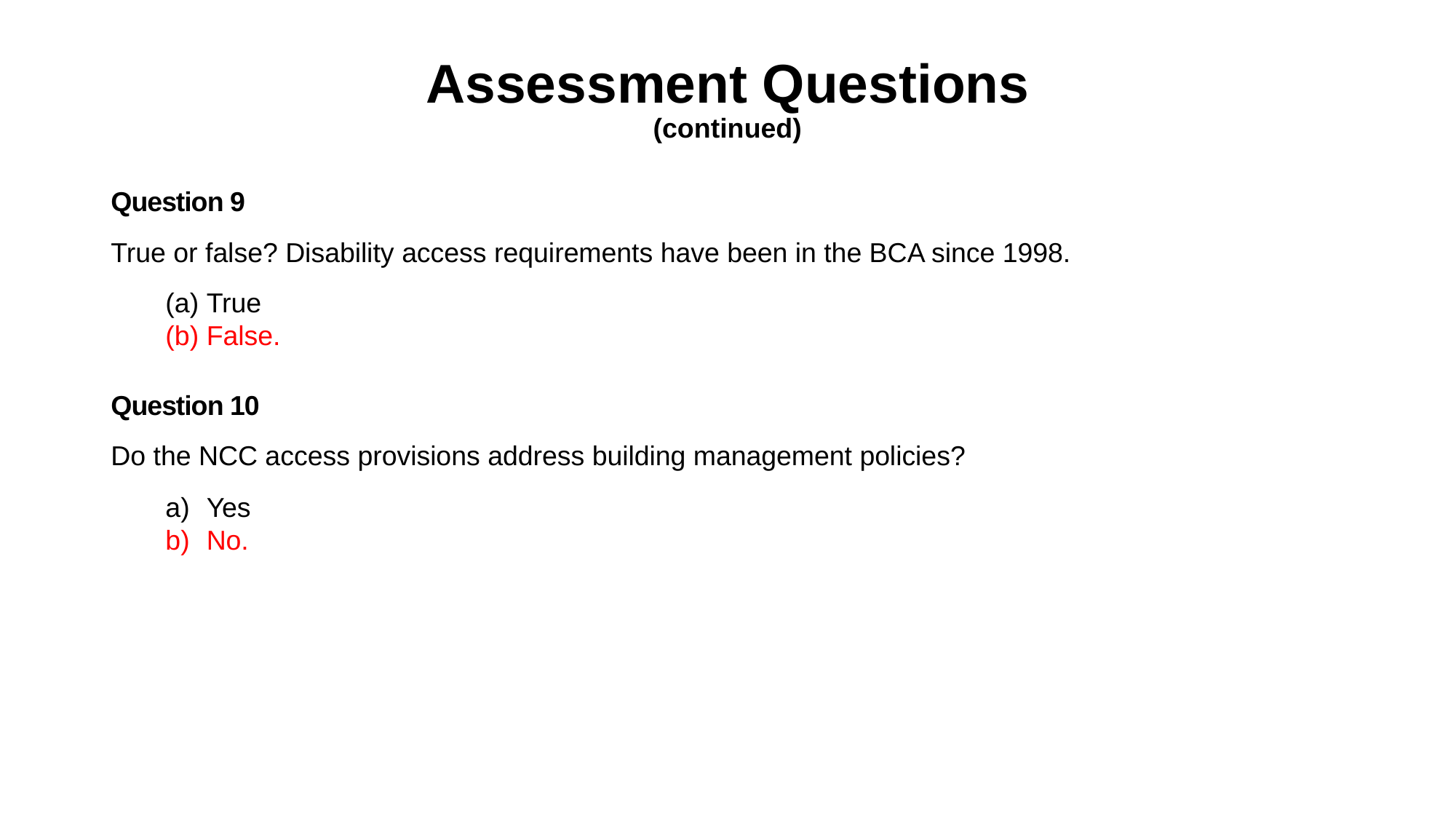

# Assessment Questions (continued)
Question 9
True or false? Disability access requirements have been in the BCA since 1998.
True
False.
Question 10
Do the NCC access provisions address building management policies?
Yes
No.